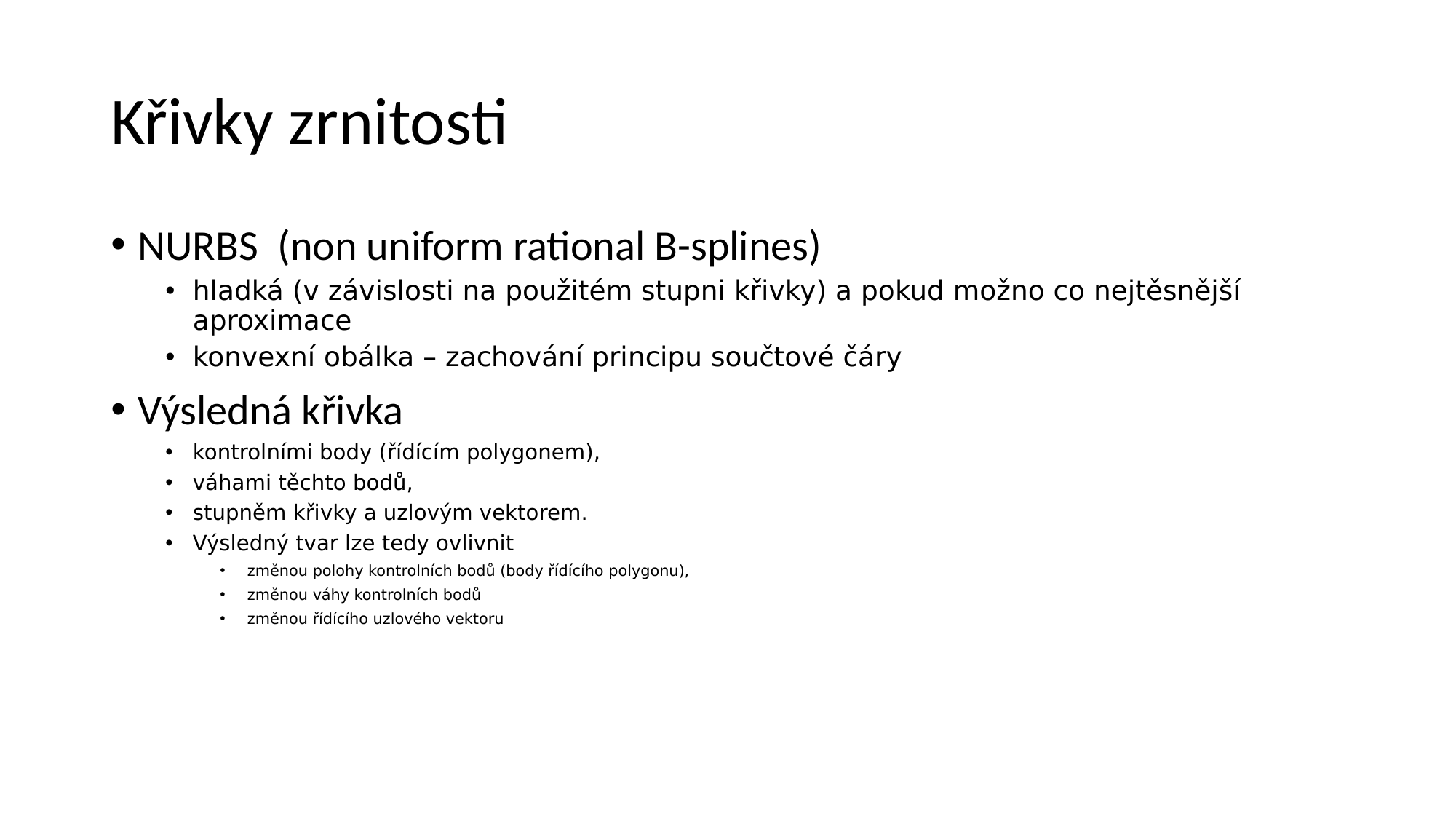

# Křivky zrnitosti
NURBS  (non uniform rational B-splines)
hladká (v závislosti na použitém stupni křivky) a pokud možno co nejtěsnější aproximace
konvexní obálka – zachování principu součtové čáry
Výsledná křivka
kontrolními body (řídícím polygonem),
váhami těchto bodů,
stupněm křivky a uzlovým vektorem.
Výsledný tvar lze tedy ovlivnit
změnou polohy kontrolních bodů (body řídícího polygonu),
změnou váhy kontrolních bodů
změnou řídícího uzlového vektoru